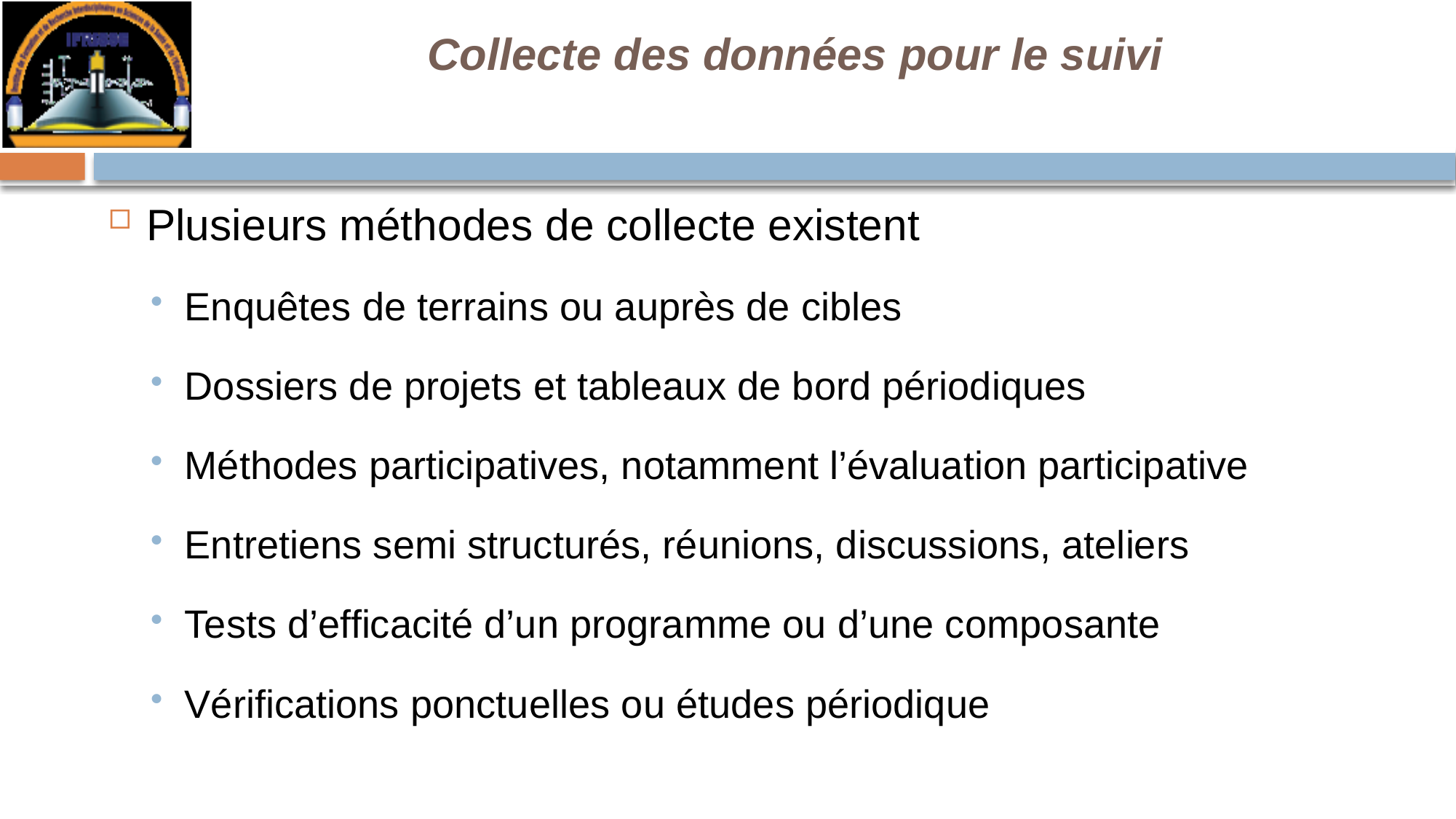

# Collecte des données pour le suivi
Plusieurs méthodes de collecte existent
Enquêtes de terrains ou auprès de cibles
Dossiers de projets et tableaux de bord périodiques
Méthodes participatives, notamment l’évaluation participative
Entretiens semi structurés, réunions, discussions, ateliers
Tests d’efficacité d’un programme ou d’une composante
Vérifications ponctuelles ou études périodique